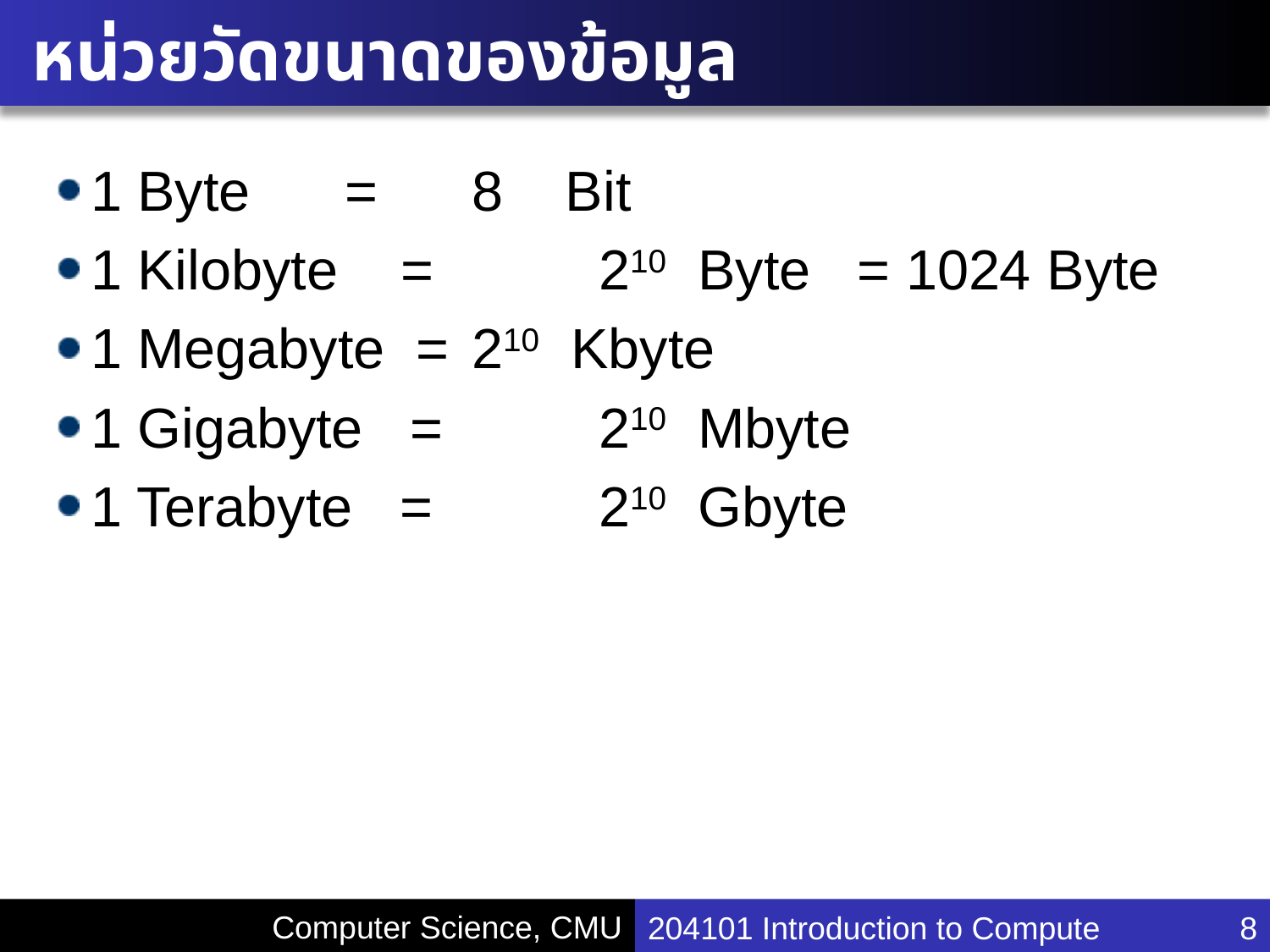

# หน่วยวัดขนาดของข้อมูล
1 Byte     	=    	8    Bit
1 Kilobyte    =    	210  Byte   = 1024 Byte
1 Megabyte  =	210  Kbyte
1 Gigabyte   =    	210  Mbyte
1 Terabyte   =    	210  Gbyte

204101 Introduction to Computer
8